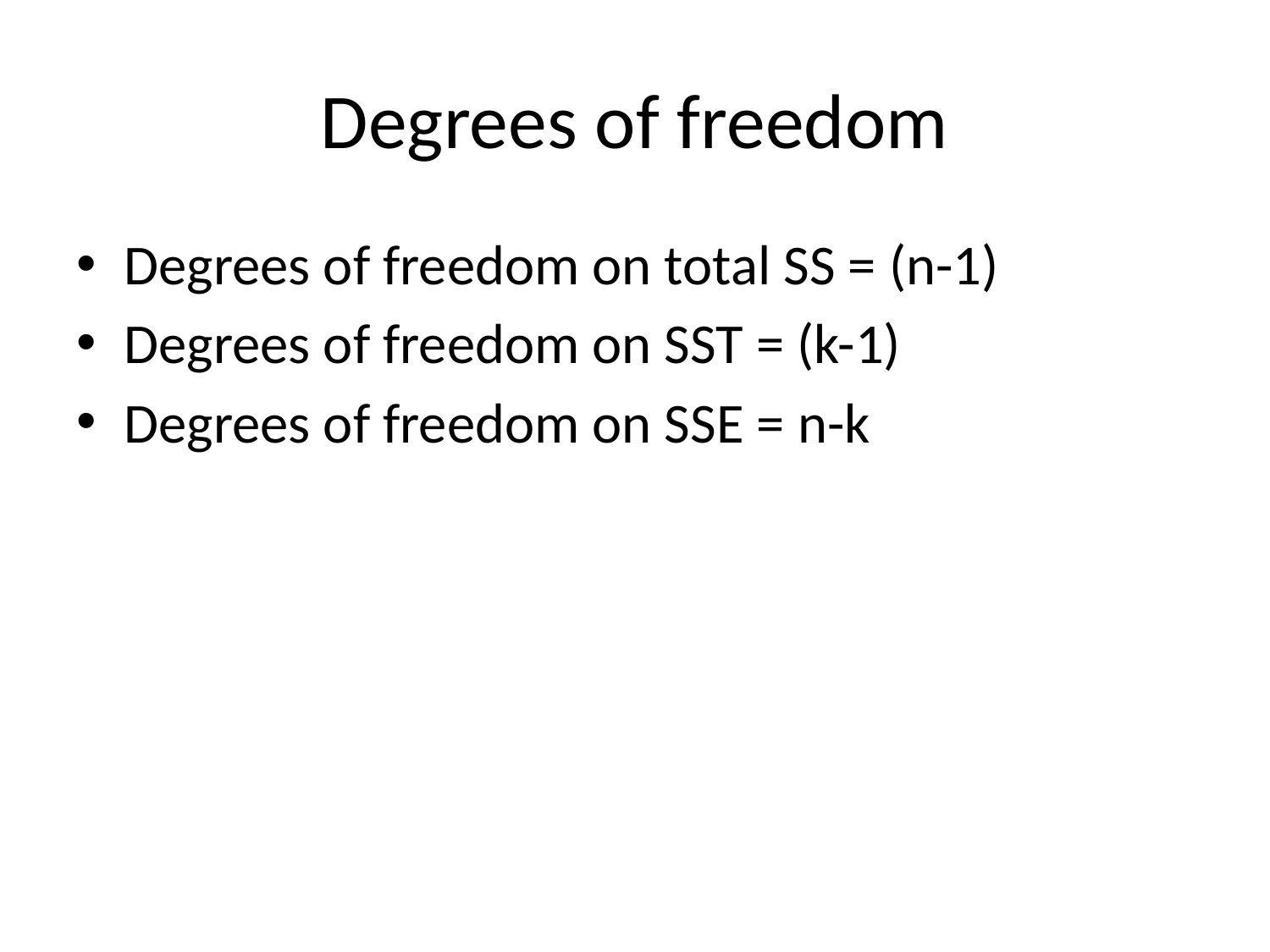

# Degrees of freedom
Degrees of freedom on total SS = (n-1)
Degrees of freedom on SST = (k-1)
Degrees of freedom on SSE = n-k